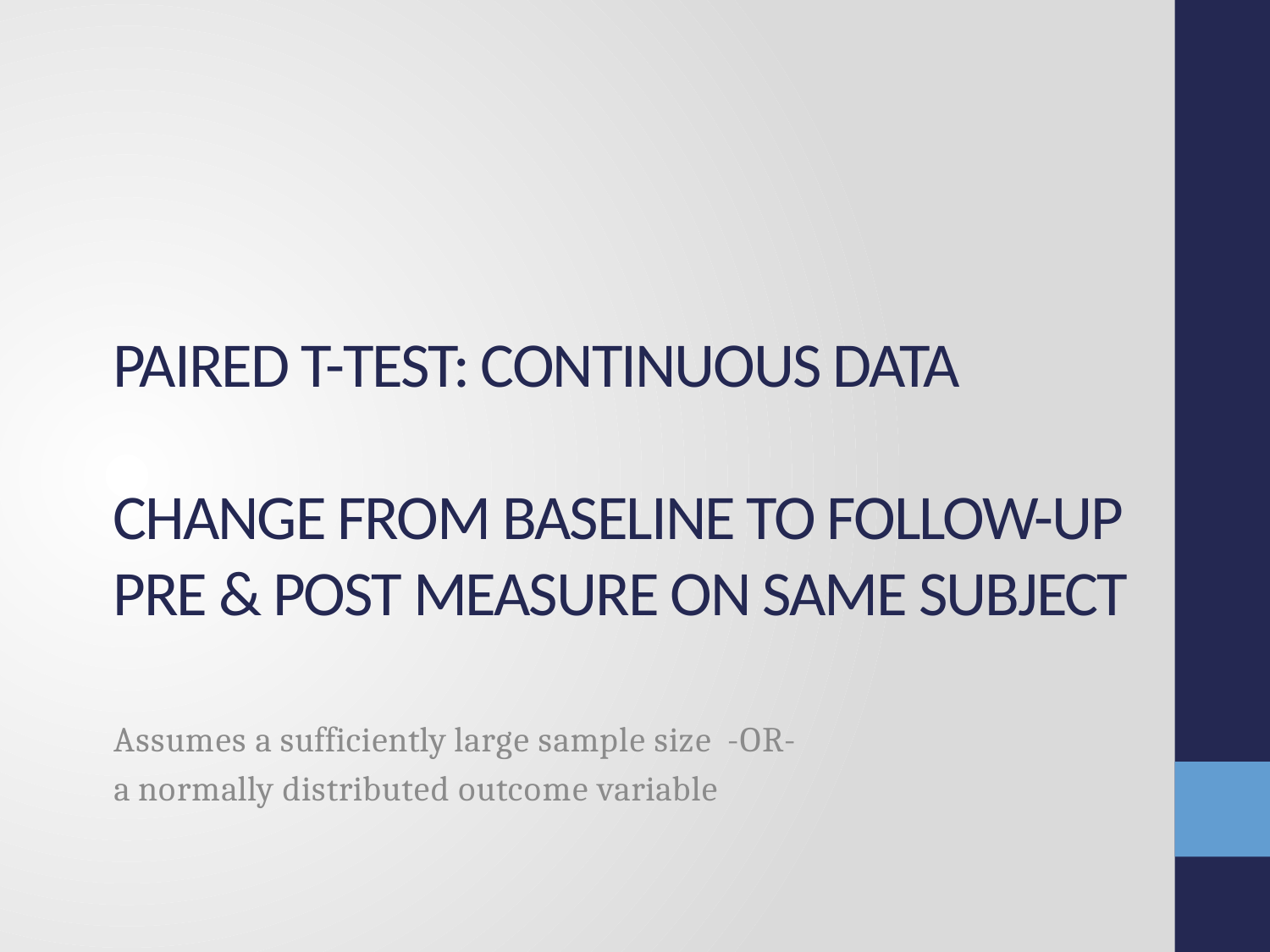

# Paired t-test: continuous data change from baseline to follow-up pre & post measure on same subject

Assumes a sufficiently large sample size  -OR-
a normally distributed outcome variable